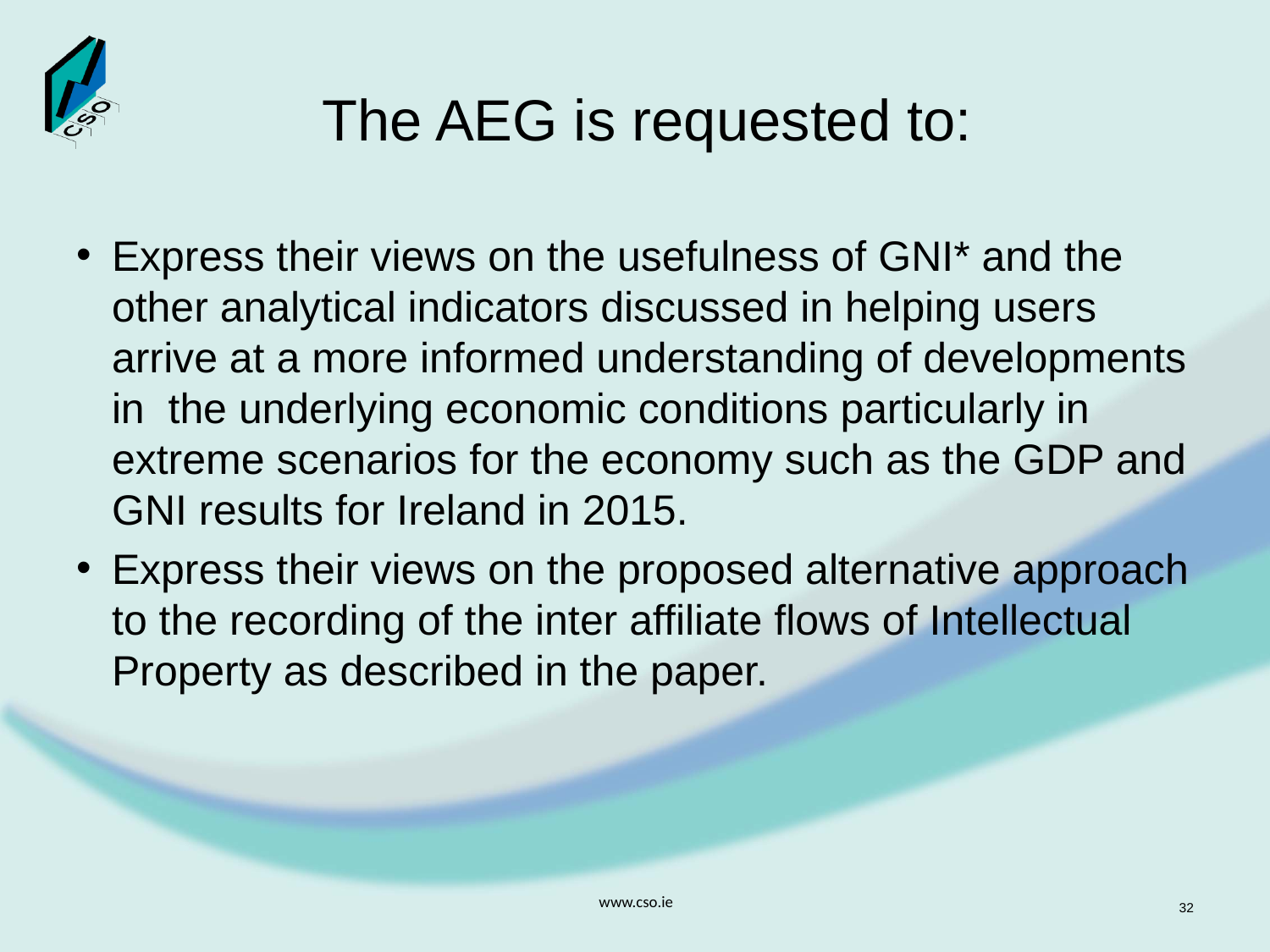

# The AEG is requested to:
Express their views on the usefulness of GNI* and the other analytical indicators discussed in helping users arrive at a more informed understanding of developments in  the underlying economic conditions particularly in extreme scenarios for the economy such as the GDP and GNI results for Ireland in 2015.
Express their views on the proposed alternative approach to the recording of the inter affiliate flows of Intellectual Property as described in the paper.
www.cso.ie
32